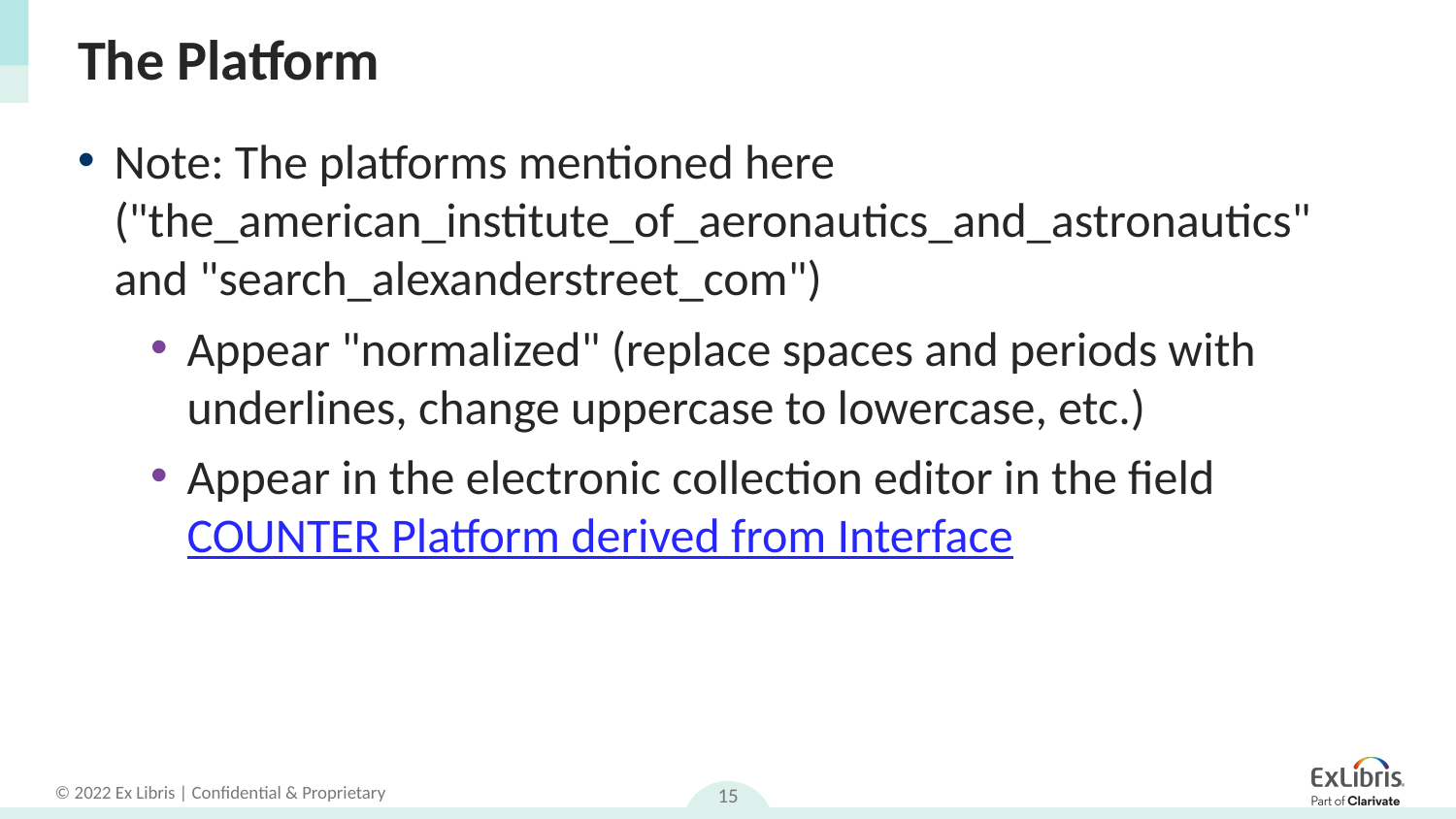

# The Platform
Note: The platforms mentioned here ("the_american_institute_of_aeronautics_and_astronautics" and "search_alexanderstreet_com")
Appear "normalized" (replace spaces and periods with underlines, change uppercase to lowercase, etc.)
Appear in the electronic collection editor in the field COUNTER Platform derived from Interface
15